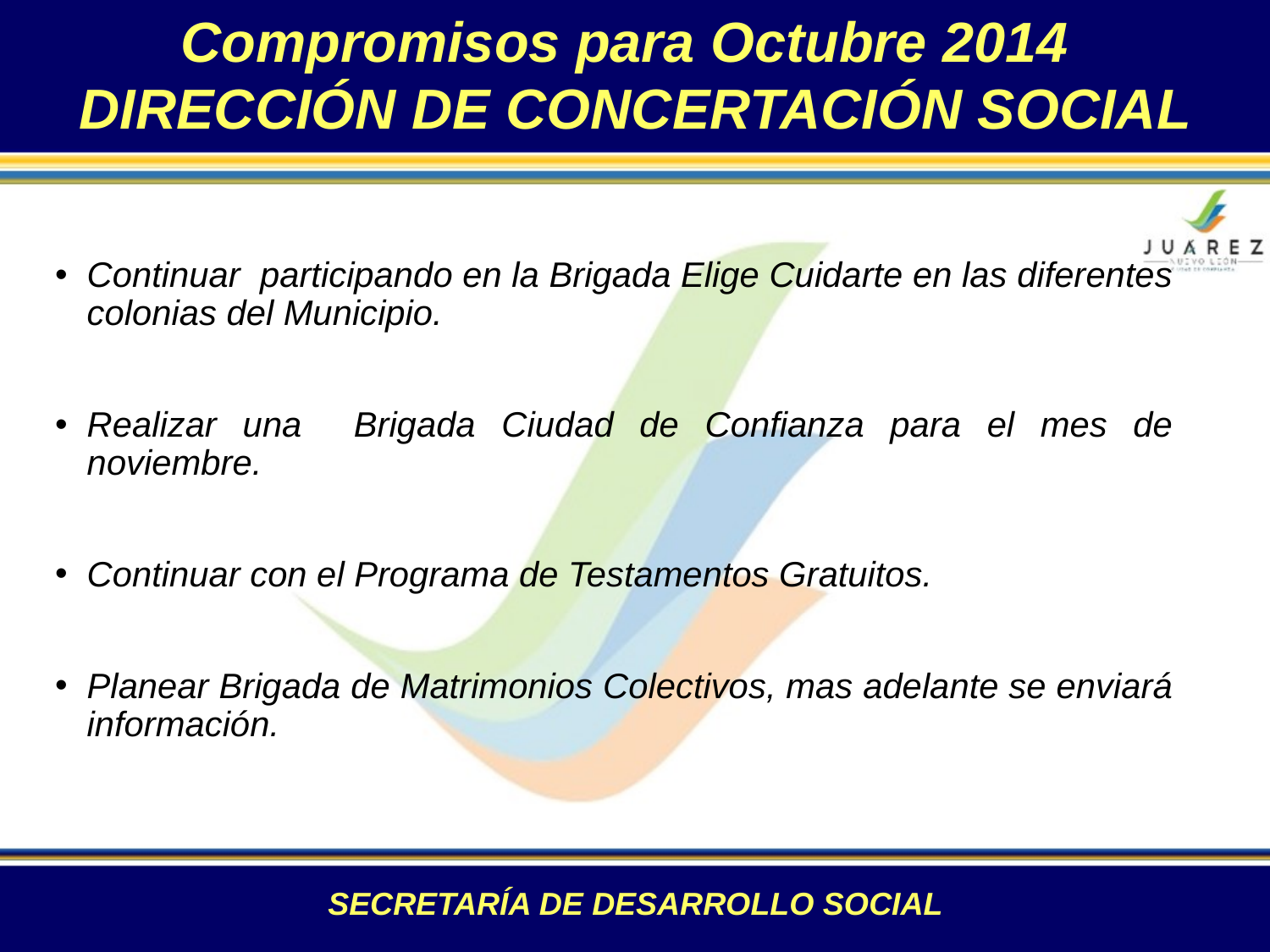

Compromisos para Octubre 2014
DIRECCIÓN DE CONCERTACIÓN SOCIAL

Continuar  participando en la Brigada Elige Cuidarte en las diferentes colonias del Municipio.

Realizar una  Brigada Ciudad de Confianza para el mes de noviembre.

Continuar con el Programa de Testamentos Gratuitos.

Planear Brigada de Matrimonios Colectivos, mas adelante se enviará información.

SECRETARÍA DE DESARROLLO SOCIAL